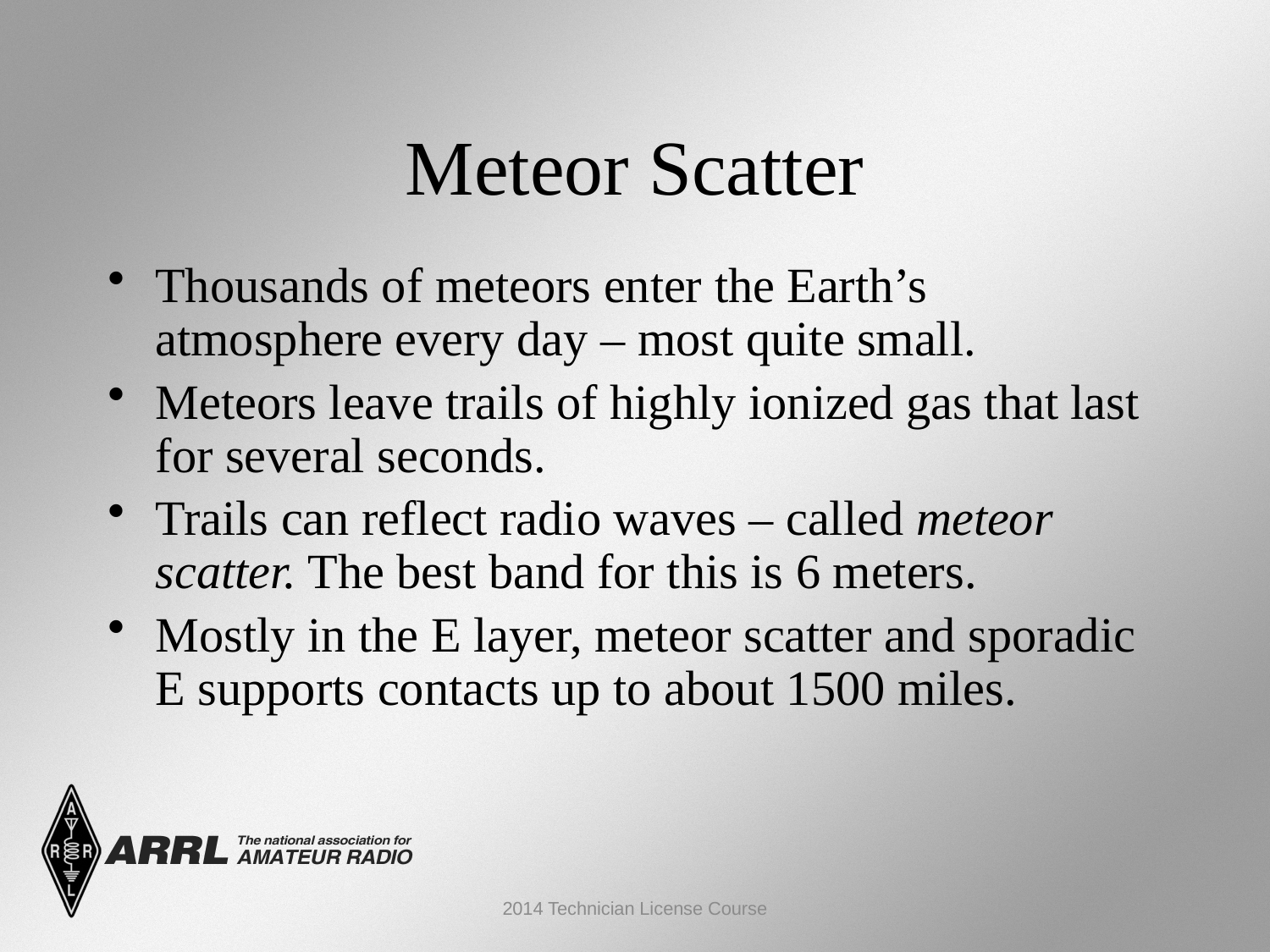

Meteor Scatter
Thousands of meteors enter the Earth’s atmosphere every day – most quite small.
Meteors leave trails of highly ionized gas that last for several seconds.
Trails can reflect radio waves – called meteor scatter. The best band for this is 6 meters.
Mostly in the E layer, meteor scatter and sporadic E supports contacts up to about 1500 miles.
2014 Technician License Course